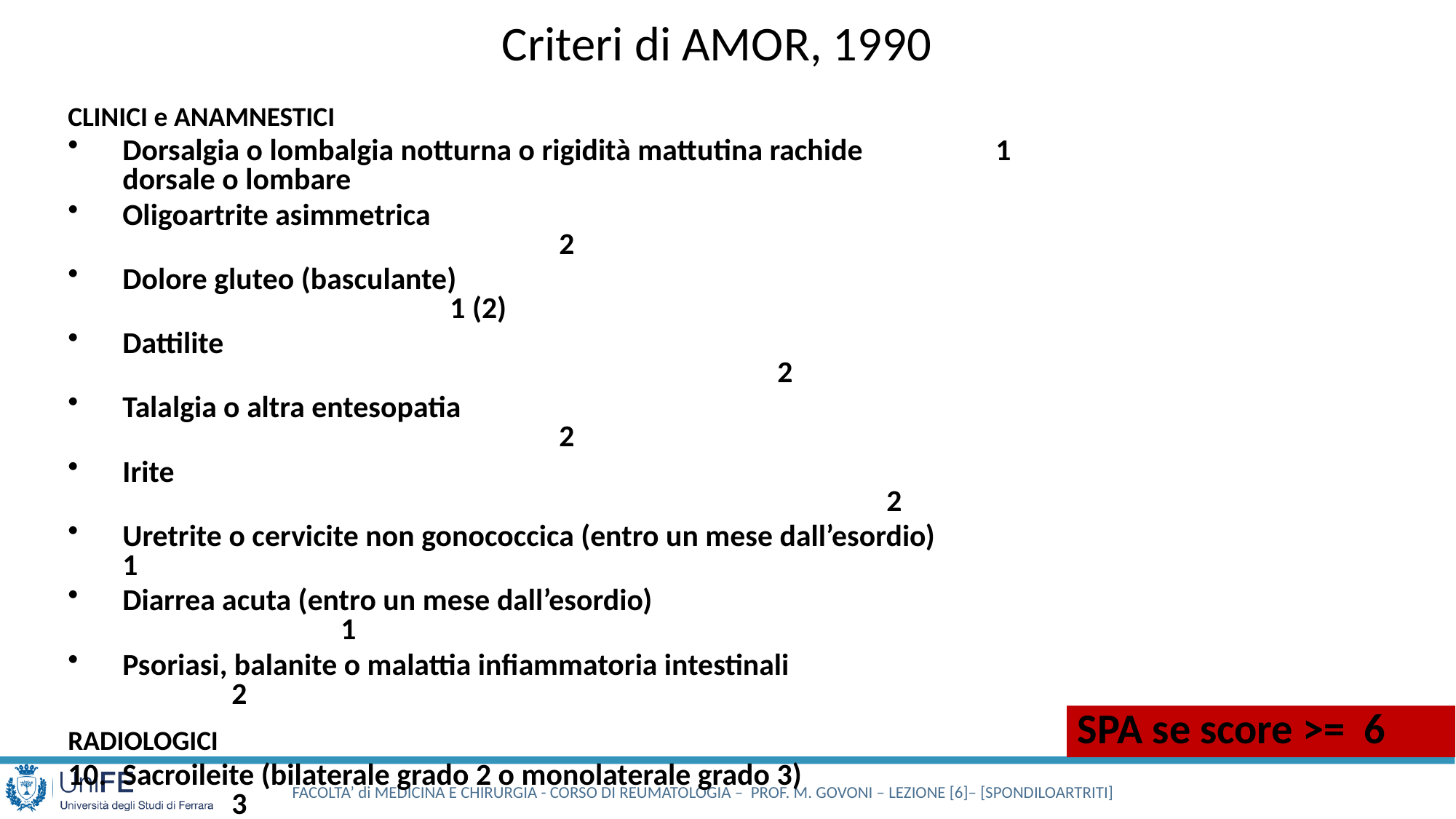

Criteri di AMOR, 1990
CLINICI e ANAMNESTICI
Dorsalgia o lombalgia notturna o rigidità mattutina rachide                   	1       dorsale o lombare
Oligoartrite asimmetrica											2
Dolore gluteo (basculante)					            				1 (2)
Dattilite															2
Talalgia o altra entesopatia										2
Irite																2
Uretrite o cervicite non gonococcica (entro un mese dall’esordio)		1
Diarrea acuta (entro un mese dall’esordio)							1
Psoriasi, balanite o malattia infiammatoria intestinali				2

RADIOLOGICI
Sacroileite (bilaterale grado 2 o monolaterale grado 3)				3

BACKGROUND GENETICO
HLA-B27, familiarità per SA, artrite reattiva, uveite, psoriasi o IBD		2

RISPOSTA AL TRATTAMENTO
Rapida e significativa risposta ai FANS								2

SPA se score >=  6